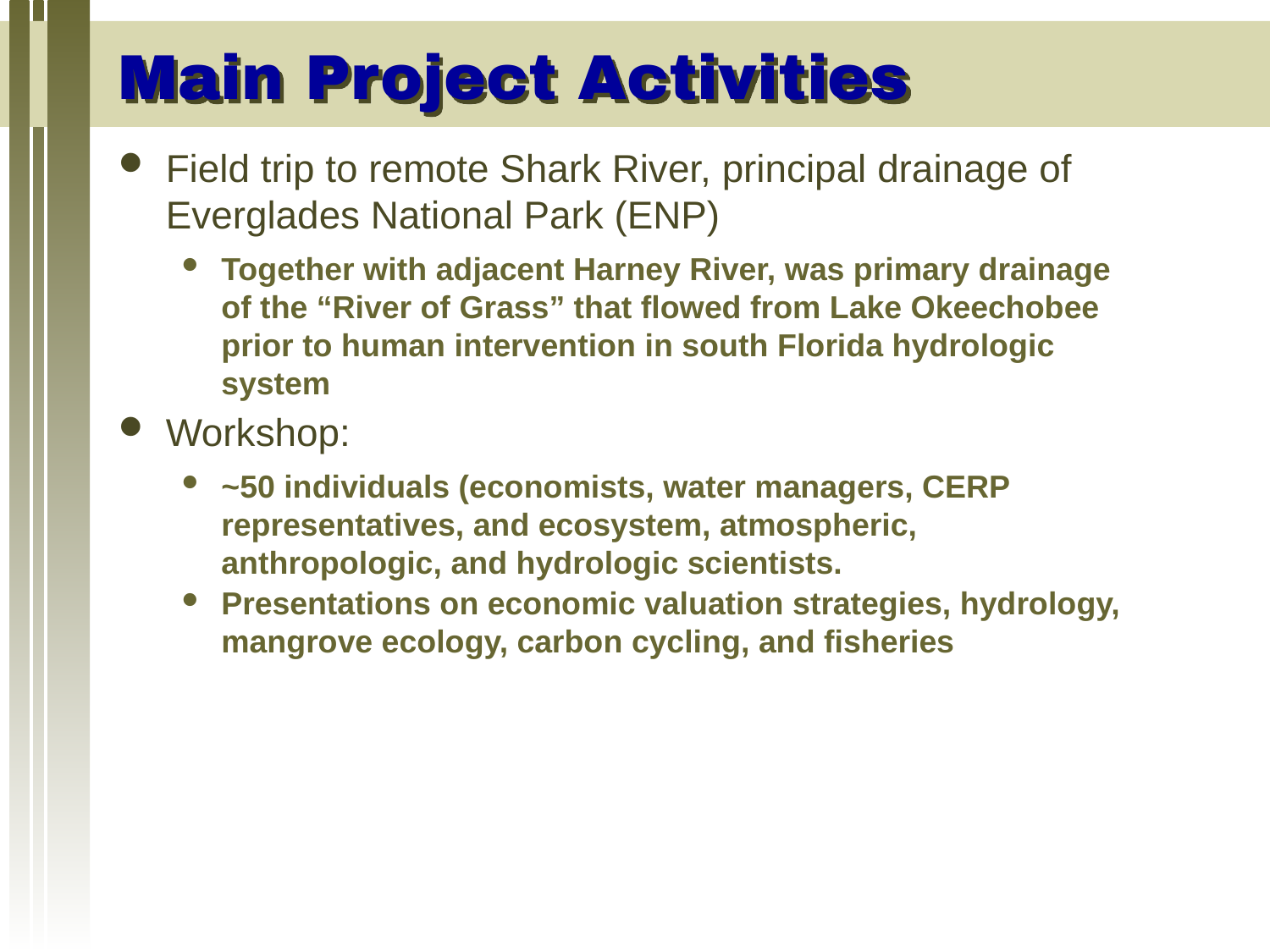

# Main Project Activities
Field trip to remote Shark River, principal drainage of Everglades National Park (ENP)
Together with adjacent Harney River, was primary drainage of the “River of Grass” that flowed from Lake Okeechobee prior to human intervention in south Florida hydrologic system
Workshop:
~50 individuals (economists, water managers, CERP representatives, and ecosystem, atmospheric, anthropologic, and hydrologic scientists.
Presentations on economic valuation strategies, hydrology, mangrove ecology, carbon cycling, and fisheries